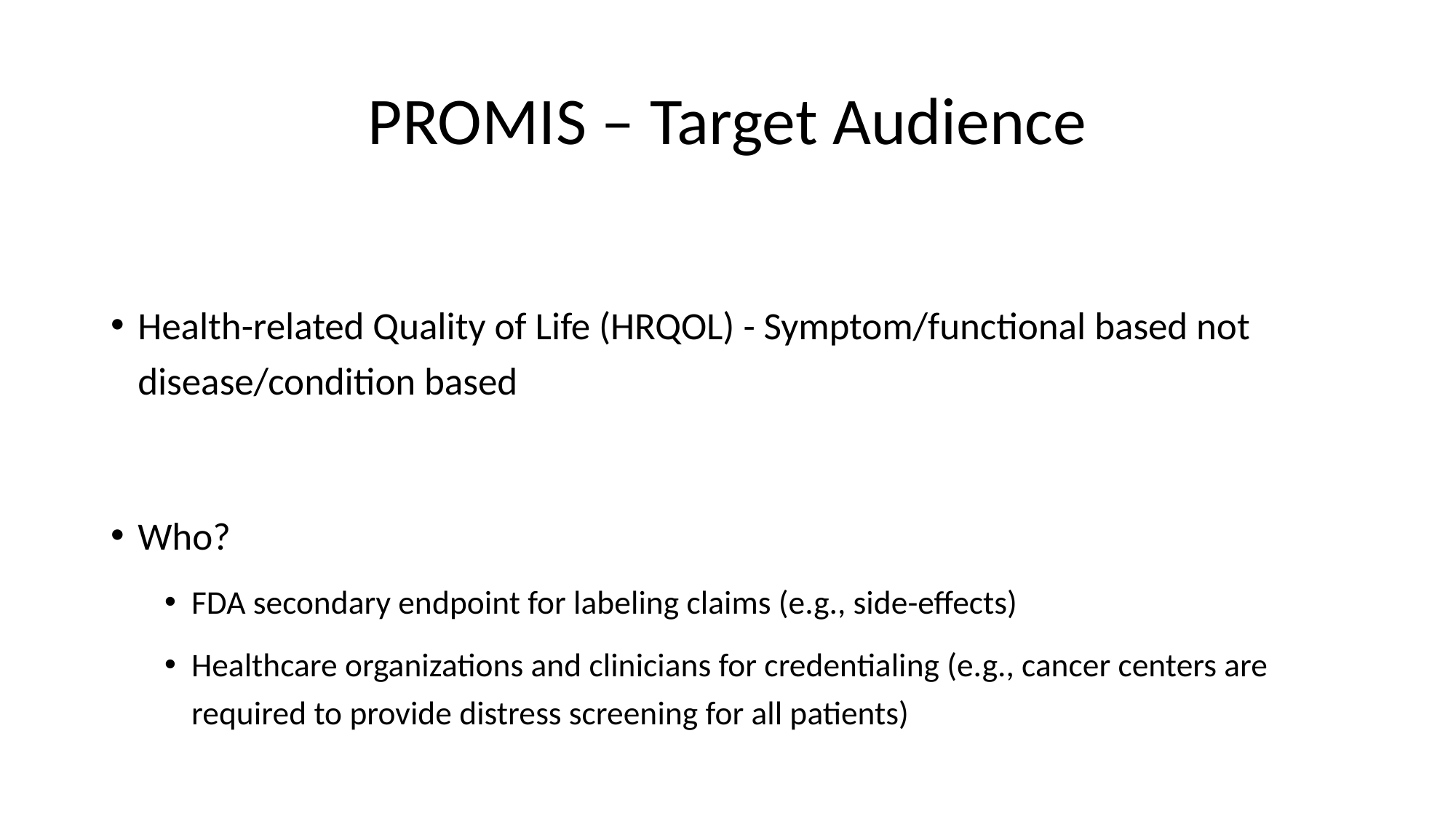

# PROMIS – Target Audience

Health-related Quality of Life (HRQOL) - Symptom/functional based not disease/condition based

Who?
FDA secondary endpoint for labeling claims (e.g., side-effects)
Healthcare organizations and clinicians for credentialing (e.g., cancer centers are required to provide distress screening for all patients)